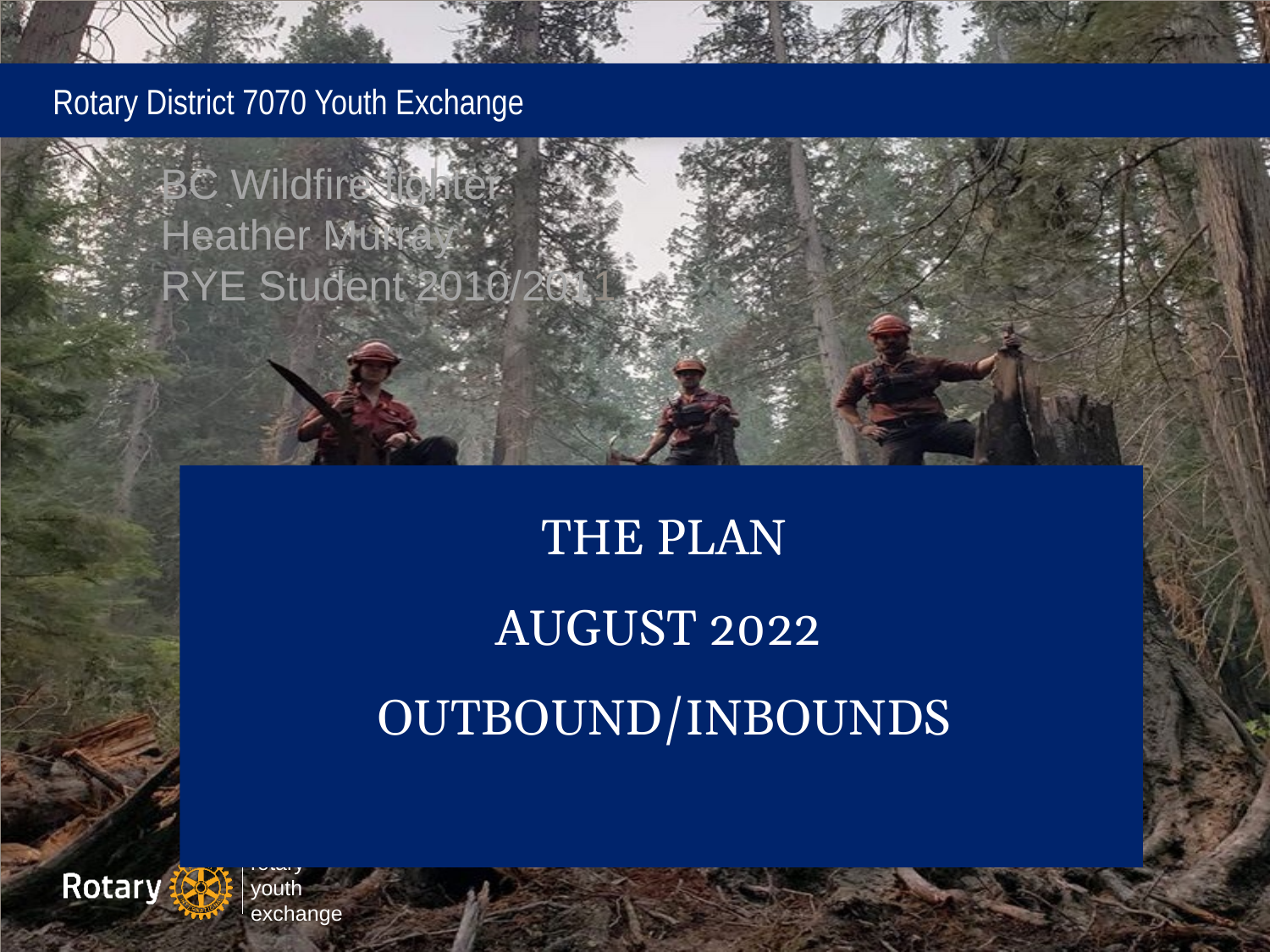

# Rotary District 7070 Youth Exchange
BC Wildfire fighter
Heather Murray
RYE Student 2010/2011
The Plan
August 2022
Outbound/Inbounds